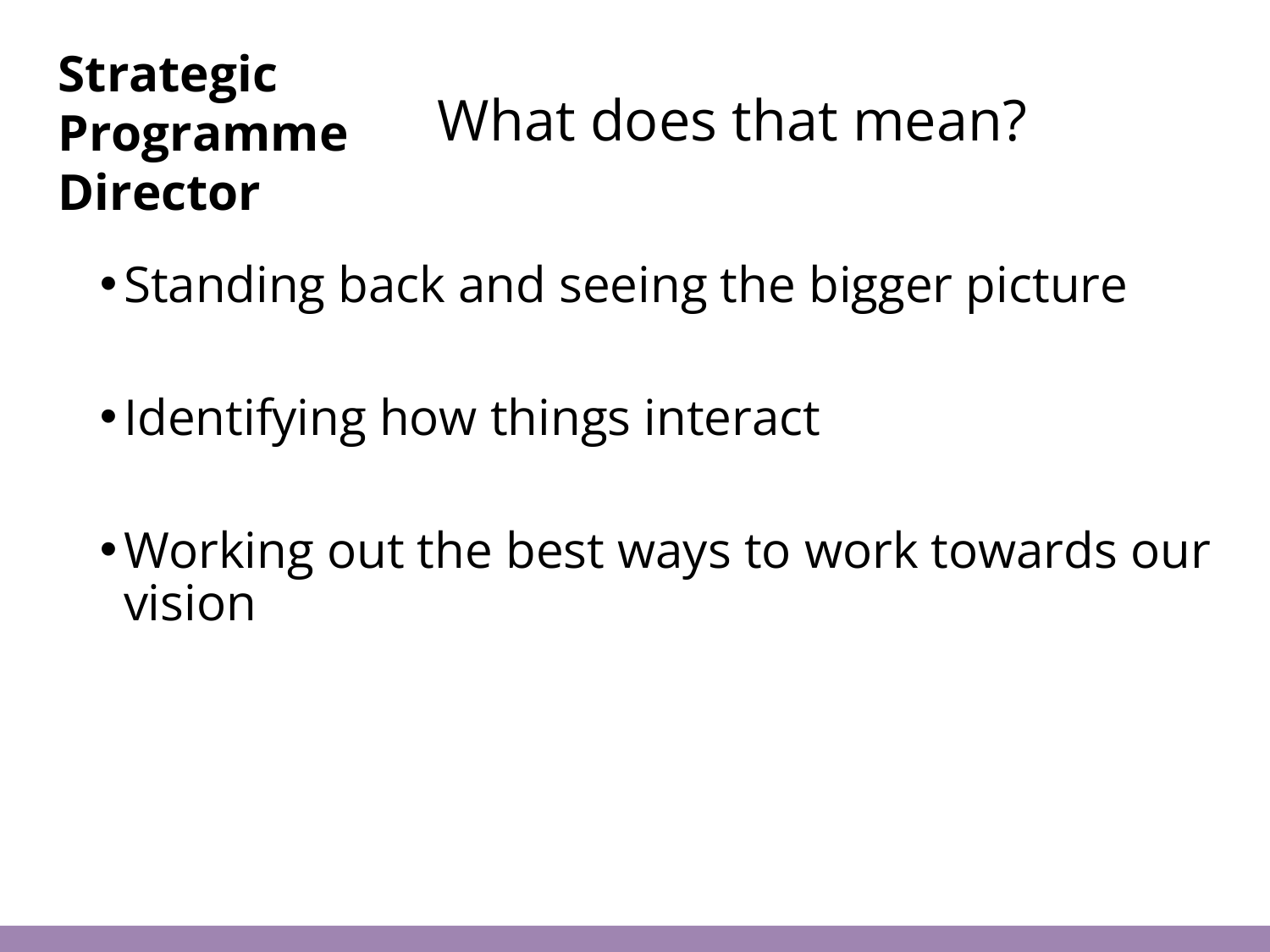

Strategic
Programme
Director
What does that mean?
Standing back and seeing the bigger picture

Identifying how things interact

Working out the best ways to work towards our vision